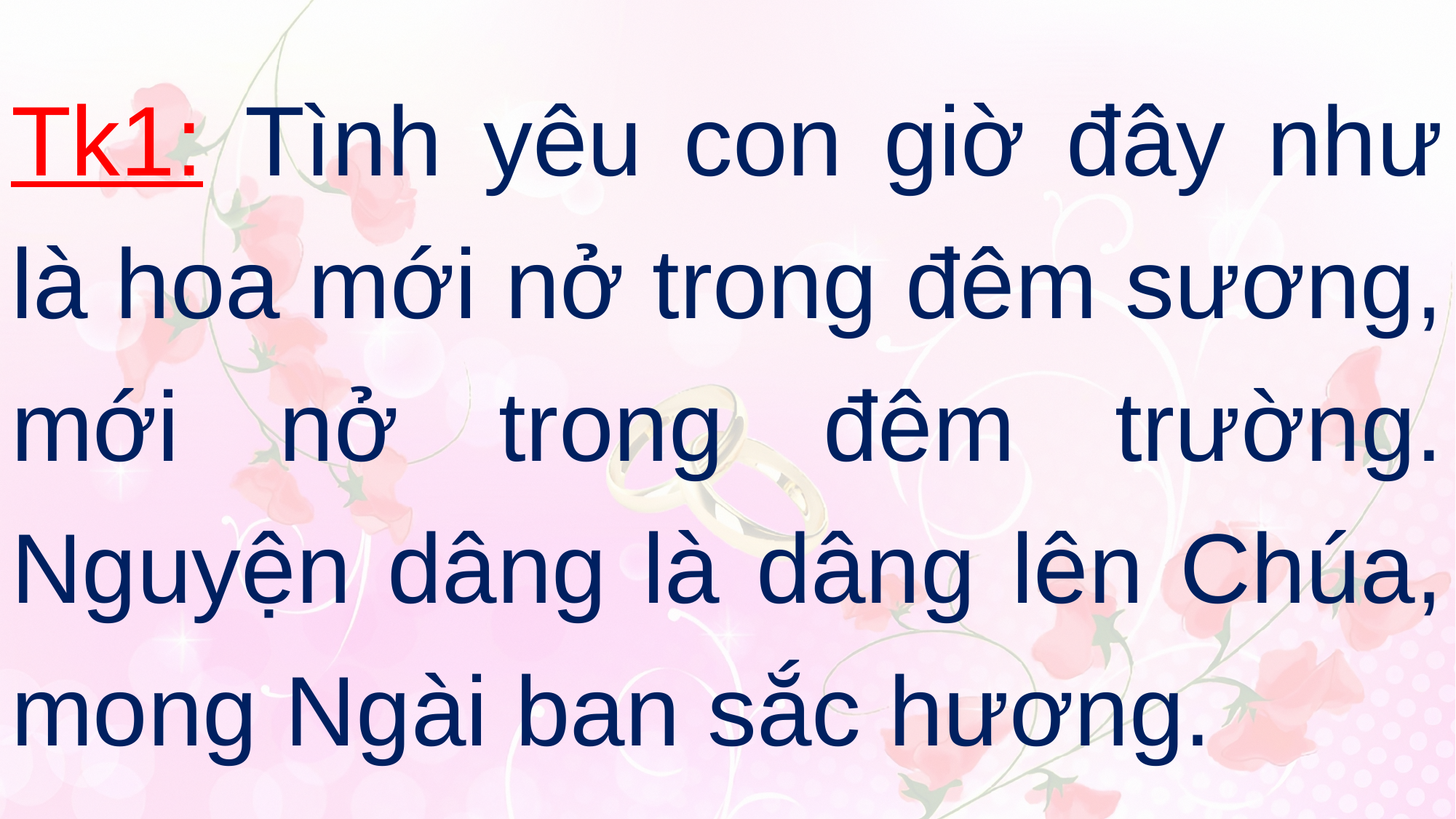

# Tk1: Tình yêu con giờ đây như là hoa mới nở trong đêm sương, mới nở trong đêm trường. Nguyện dâng là dâng lên Chúa, mong Ngài ban sắc hương.